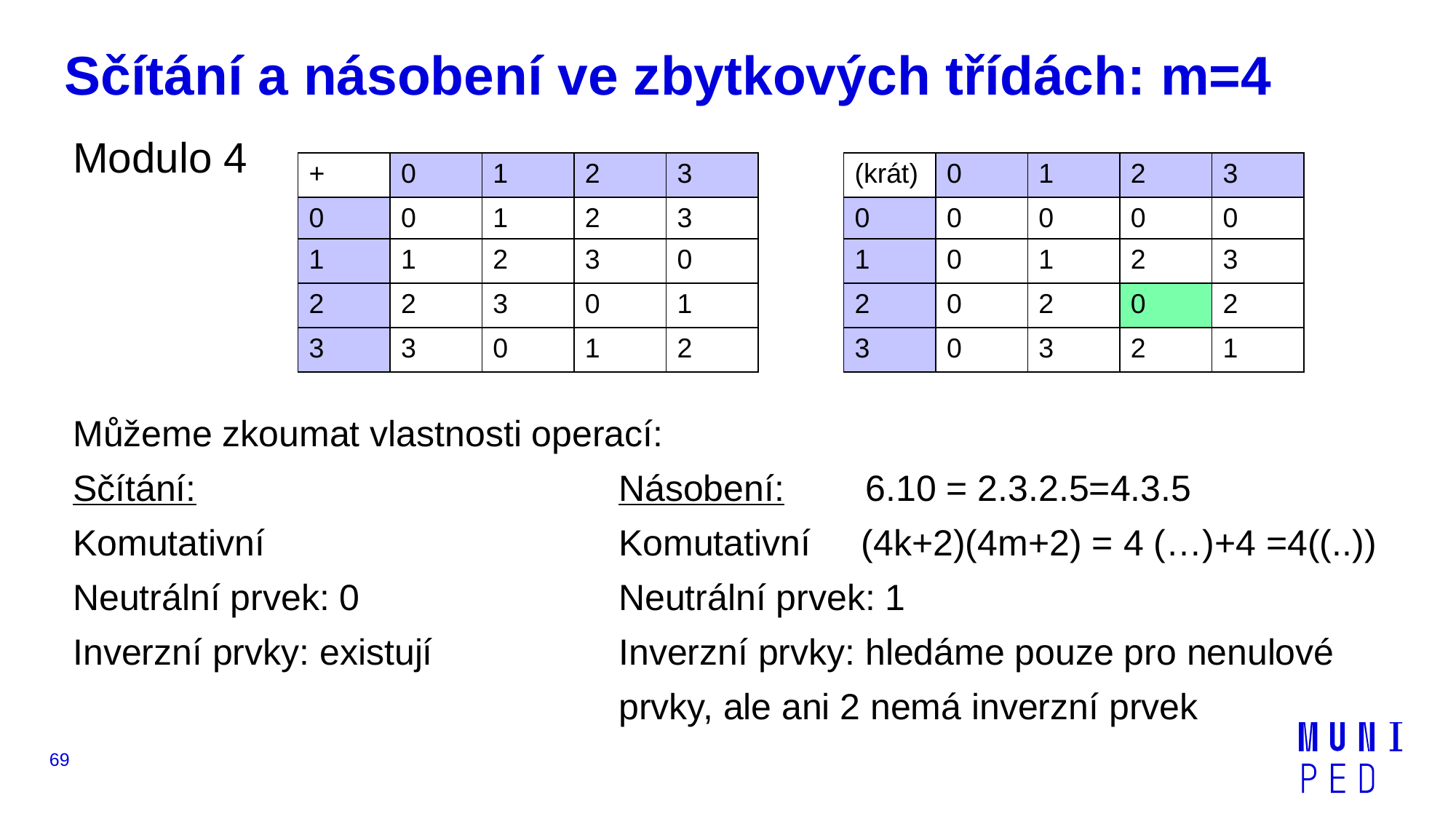

# Sčítání a násobení ve zbytkových třídách: m=4
Modulo 4

Můžeme zkoumat vlastnosti operací:
Sčítání:				Násobení:        6.10 = 2.3.2.5=4.3.5
Komutativní				Komutativní     (4k+2)(4m+2) = 4 (…)+4 =4((..))
Neutrální prvek: 0 			Neutrální prvek: 1
Inverzní prvky: existují		Inverzní prvky: hledáme pouze pro nenulové						prvky, ale ani 2 nemá inverzní prvek

| + | 0 | 1 | 2 | 3 |
| --- | --- | --- | --- | --- |
| 0 | 0 | 1 | 2 | 3 |
| 1 | 1 | 2 | 3 | 0 |
| 2 | 2 | 3 | 0 | 1 |
| 3 | 3 | 0 | 1 | 2 |
| (krát) | 0 | 1 | 2 | 3 |
| --- | --- | --- | --- | --- |
| 0 | 0 | 0 | 0 | 0 |
| 1 | 0 | 1 | 2 | 3 |
| 2 | 0 | 2 | 0 | 2 |
| 3 | 0 | 3 | 2 | 1 |
69